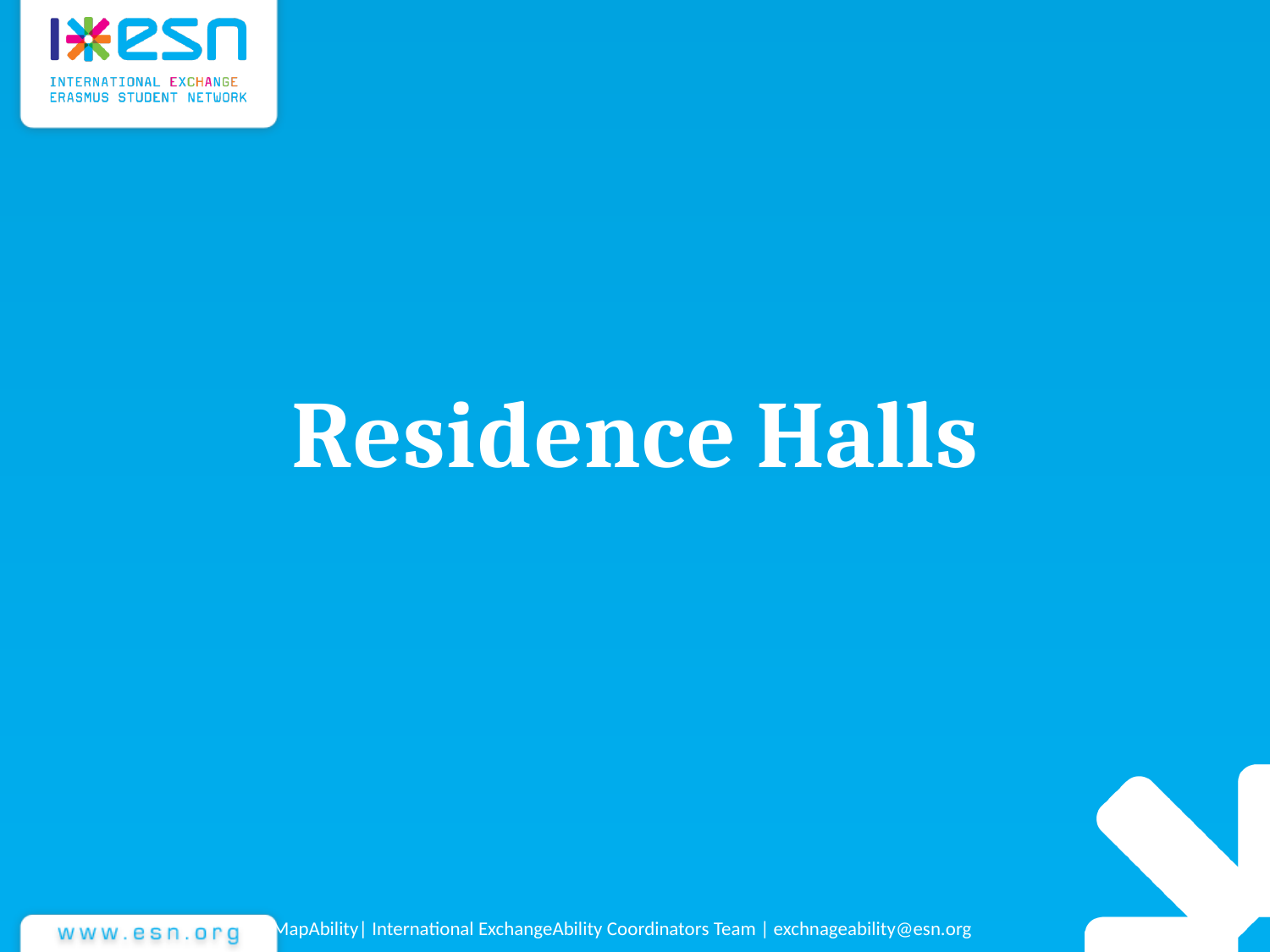

# Residence Halls

MapAbility| International ExchangeAbility Coordinators Team | exchnageability@esn.org